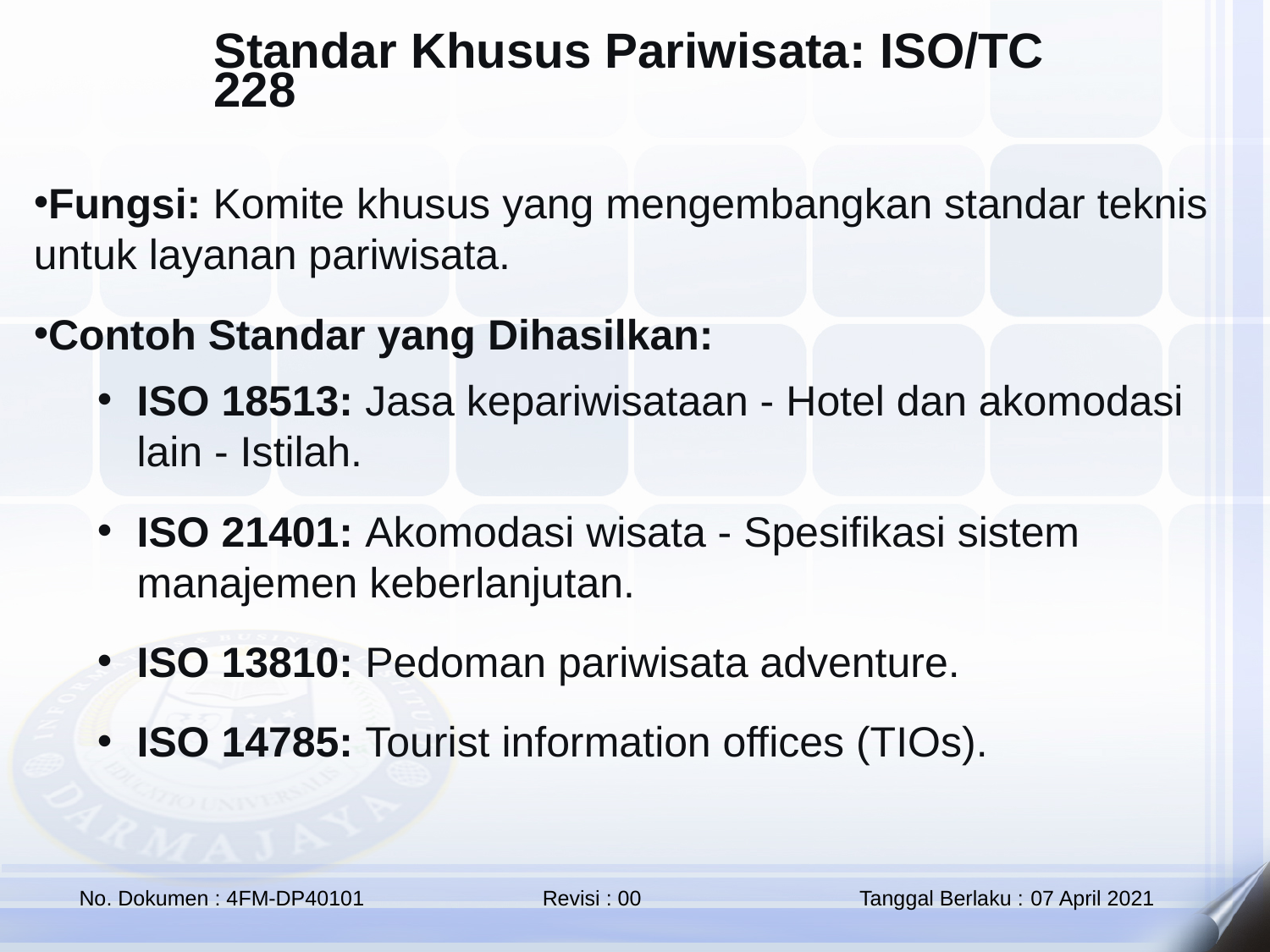

Standar Khusus Pariwisata: ISO/TC 228
Fungsi: Komite khusus yang mengembangkan standar teknis untuk layanan pariwisata.
Contoh Standar yang Dihasilkan:
ISO 18513: Jasa kepariwisataan - Hotel dan akomodasi lain - Istilah.
ISO 21401: Akomodasi wisata - Spesifikasi sistem manajemen keberlanjutan.
ISO 13810: Pedoman pariwisata adventure.
ISO 14785: Tourist information offices (TIOs).